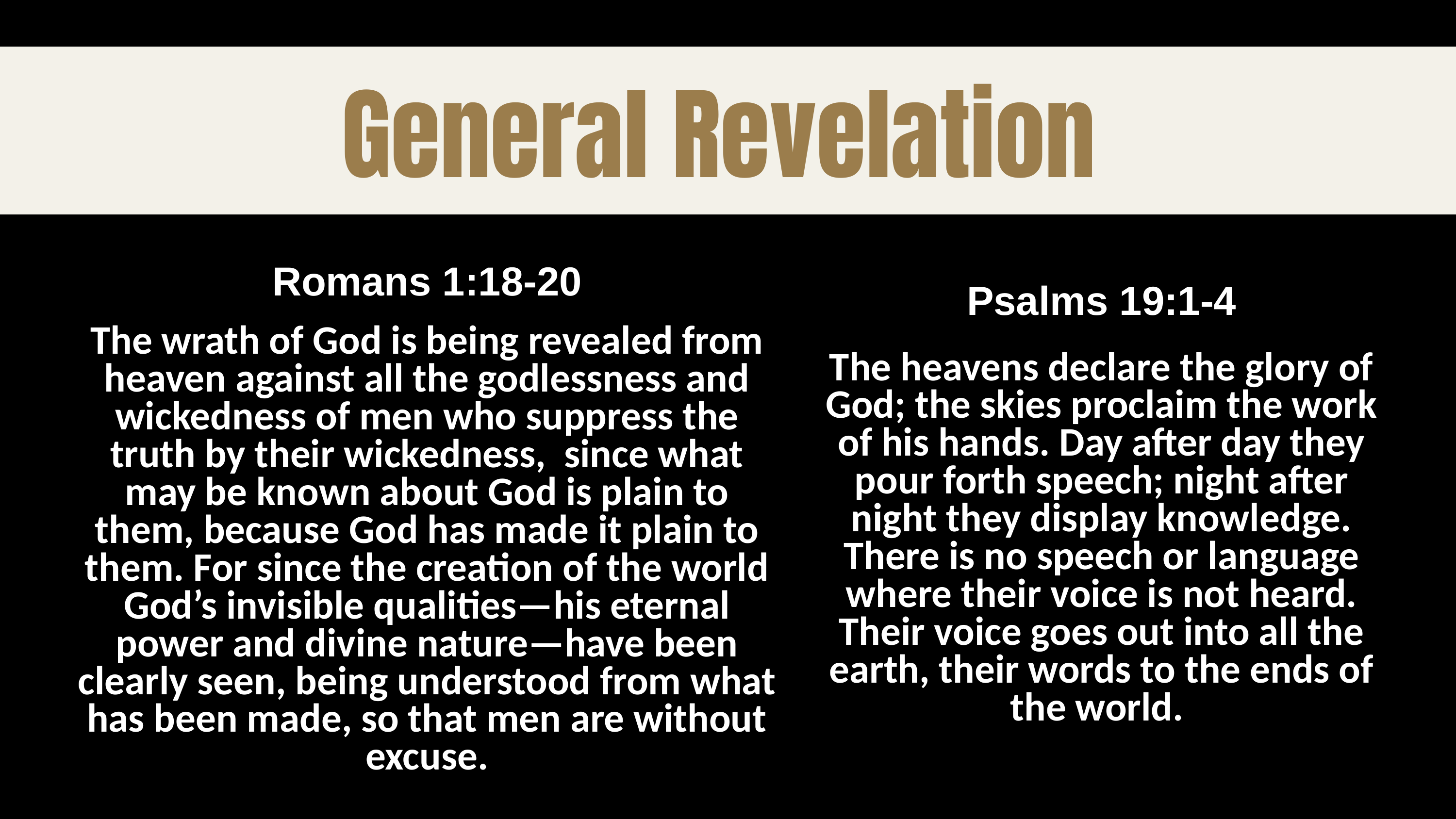

General Revelation
Romans 1:18-20
Psalms 19:1-4
The wrath of God is being revealed from heaven against all the godlessness and wickedness of men who suppress the truth by their wickedness,  since what may be known about God is plain to them, because God has made it plain to them. For since the creation of the world God’s invisible qualities—his eternal power and divine nature—have been clearly seen, being understood from what has been made, so that men are without excuse.

The heavens declare the glory of God; the skies proclaim the work of his hands. Day after day they pour forth speech; night after night they display knowledge. There is no speech or language where their voice is not heard. Their voice goes out into all the earth, their words to the ends of the world.